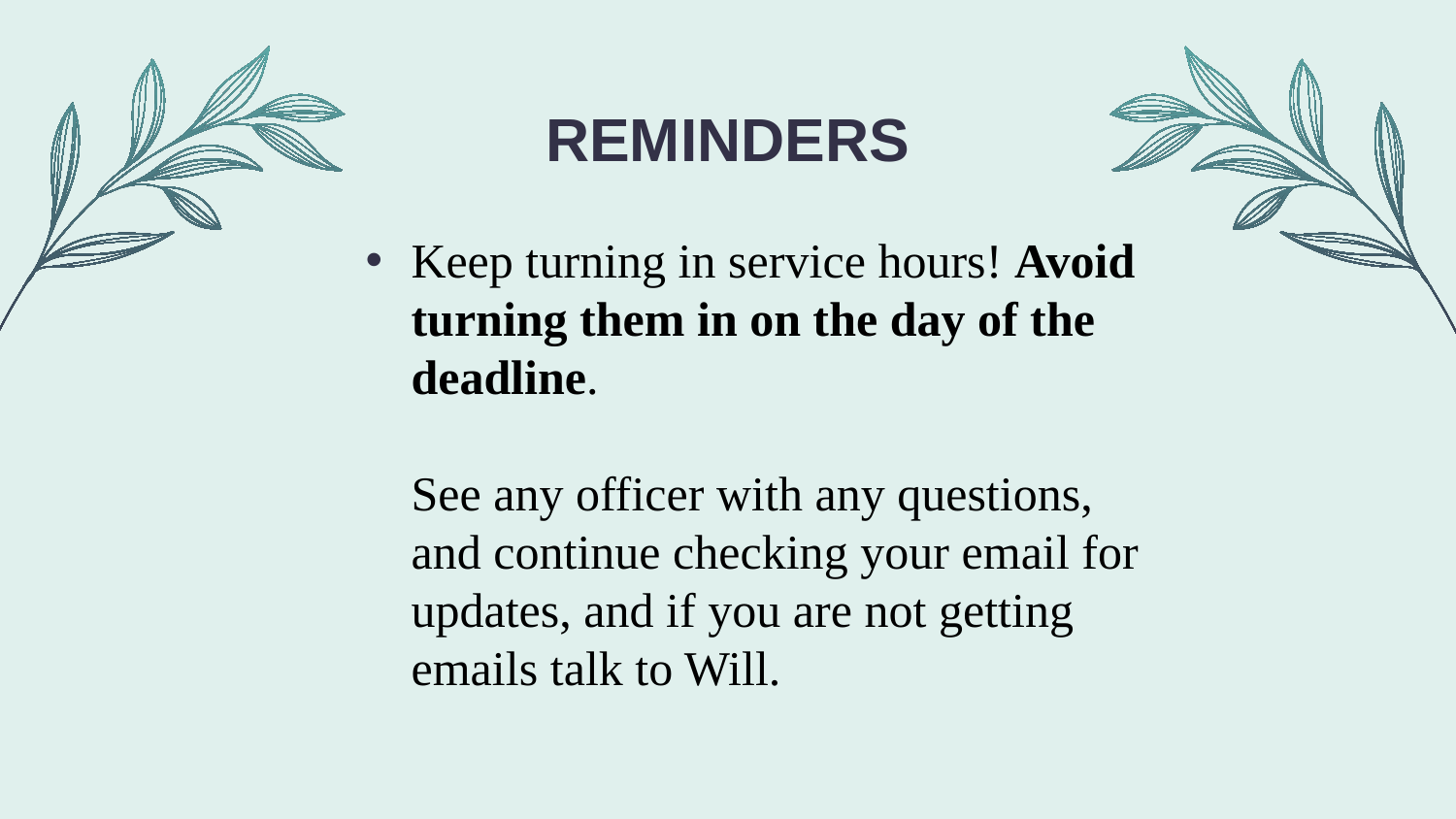

# REMINDERS
Keep turning in service hours! Avoid turning them in on the day of the deadline.
See any officer with any questions, and continue checking your email for updates, and if you are not getting emails talk to Will.